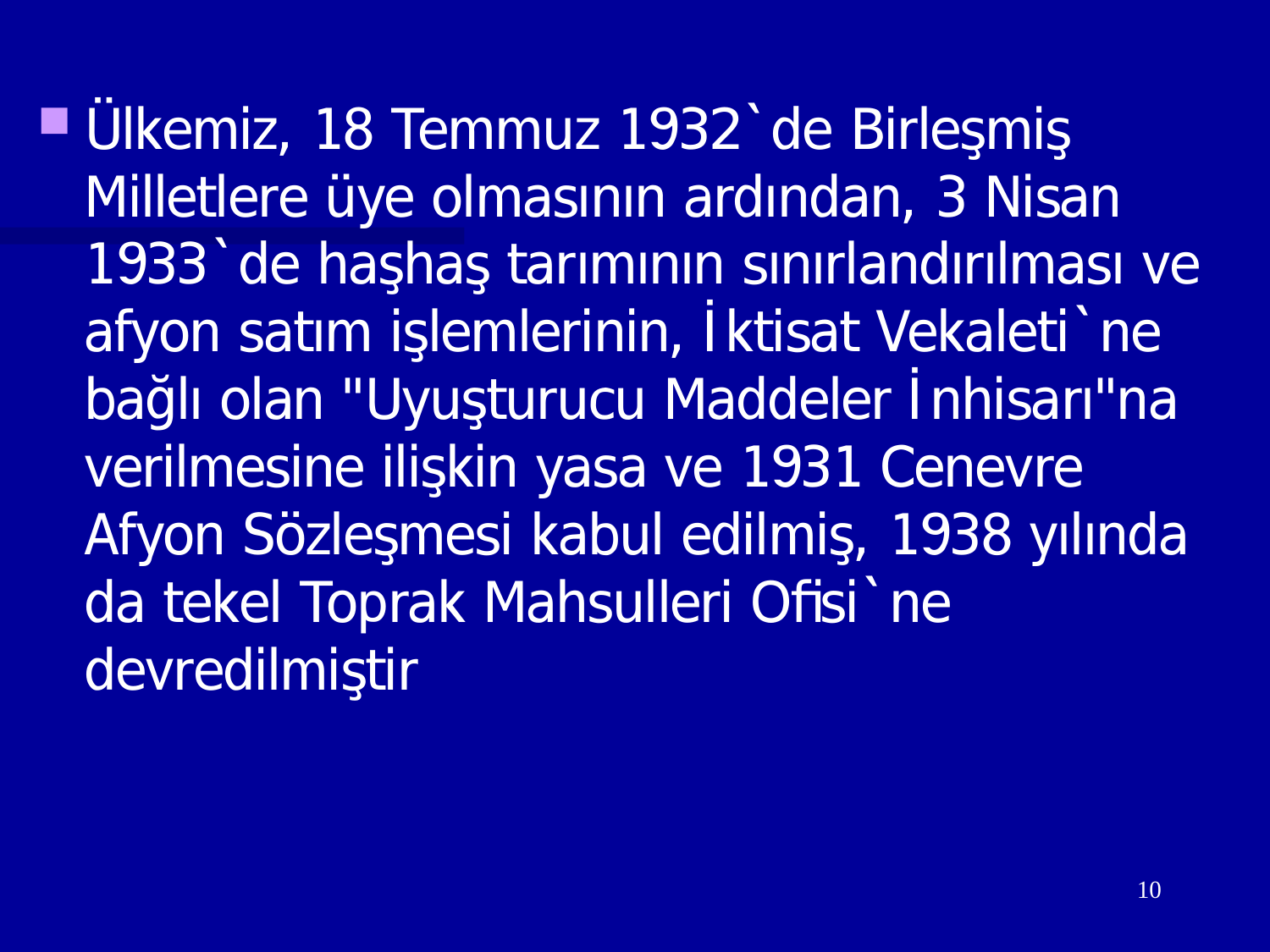

Ülkemiz, 18 Temmuz 1932`de Birleşmiş Milletlere üye olmasının ardından, 3 Nisan 1933`de haşhaş tarımının sınırlandırılması ve afyon satım işlemlerinin, İktisat Vekaleti`ne bağlı olan "Uyuşturucu Maddeler İnhisarı"na verilmesine ilişkin yasa ve 1931 Cenevre Afyon Sözleşmesi kabul edilmiş, 1938 yılında da tekel Toprak Mahsulleri Ofisi`ne devredilmiştir
10